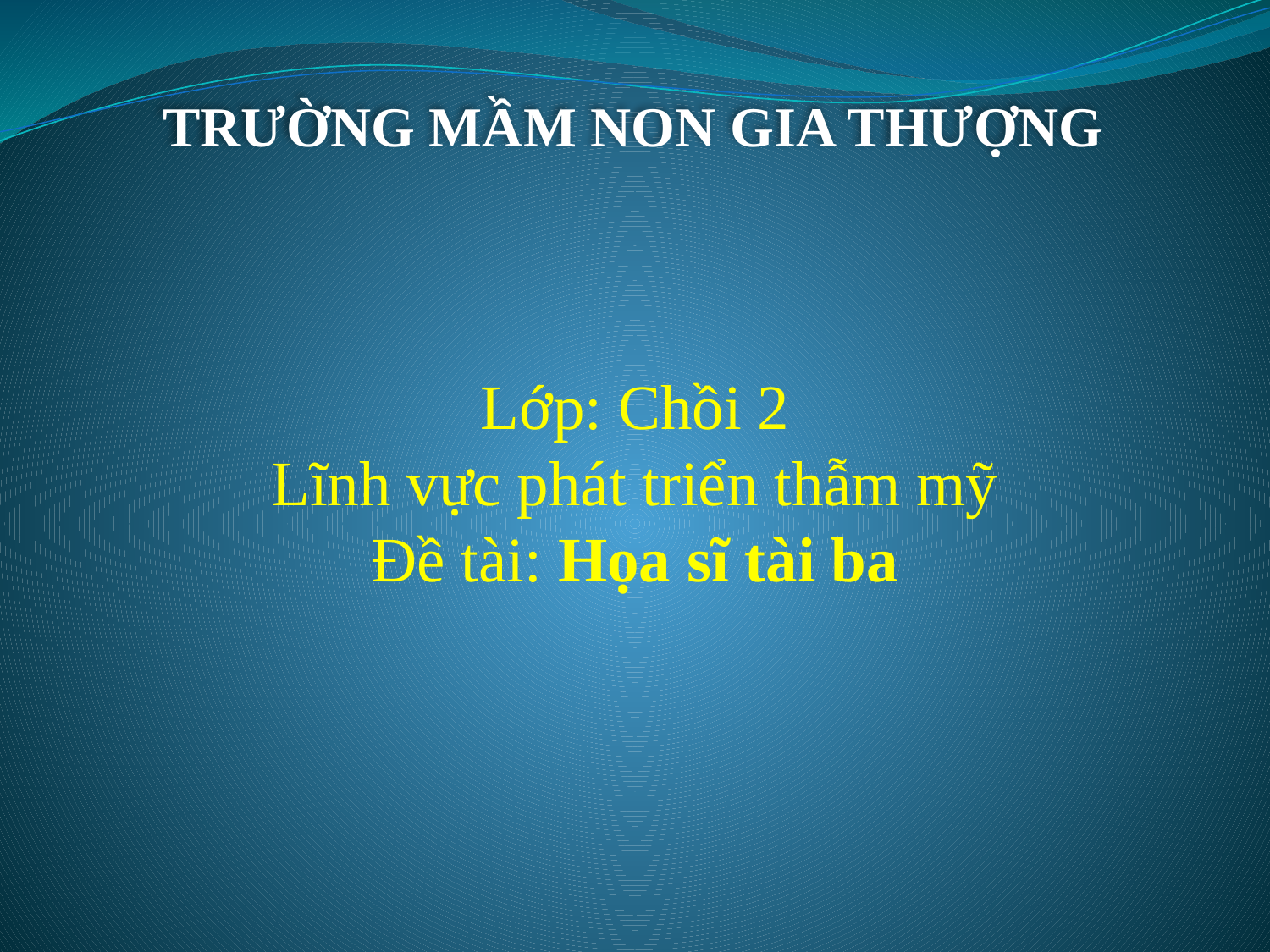

TRƯỜNG MẦM NON GIA THƯỢNG
#
Lớp: Chồi 2
Lĩnh vực phát triển thẫm mỹ
Đề tài: Họa sĩ tài ba